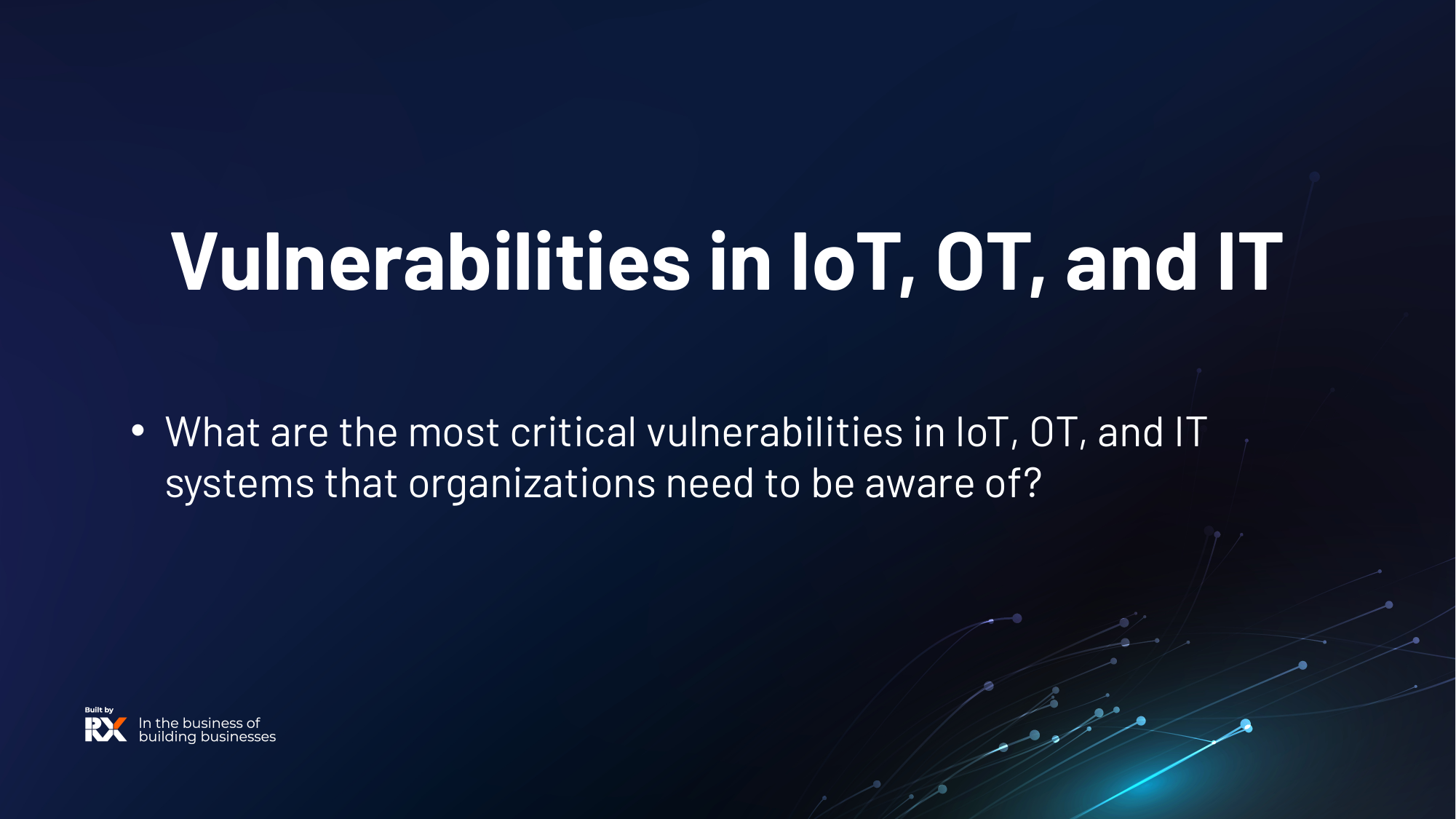

Vulnerabilities in IoT, OT, and IT

What are the most critical vulnerabilities in IoT, OT, and IT systems that organizations need to be aware of?